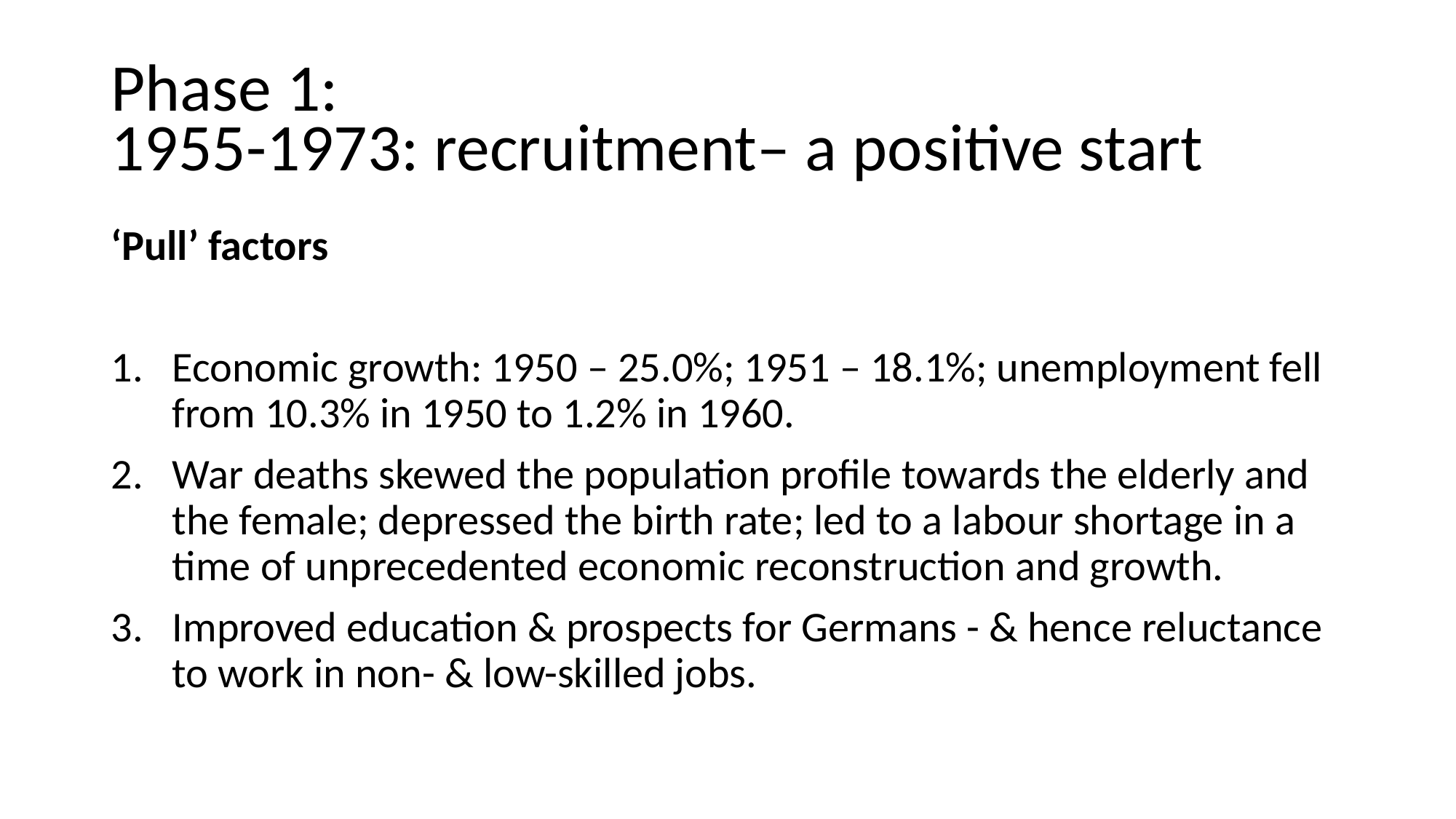

# Phase 1: 1955-1973: recruitment– a positive start
‘Pull’ factors

Economic growth: 1950 – 25.0%; 1951 – 18.1%; unemployment fell from 10.3% in 1950 to 1.2% in 1960.
War deaths skewed the population profile towards the elderly and the female; depressed the birth rate; led to a labour shortage in a time of unprecedented economic reconstruction and growth.
Improved education & prospects for Germans - & hence reluctance to work in non- & low-skilled jobs.